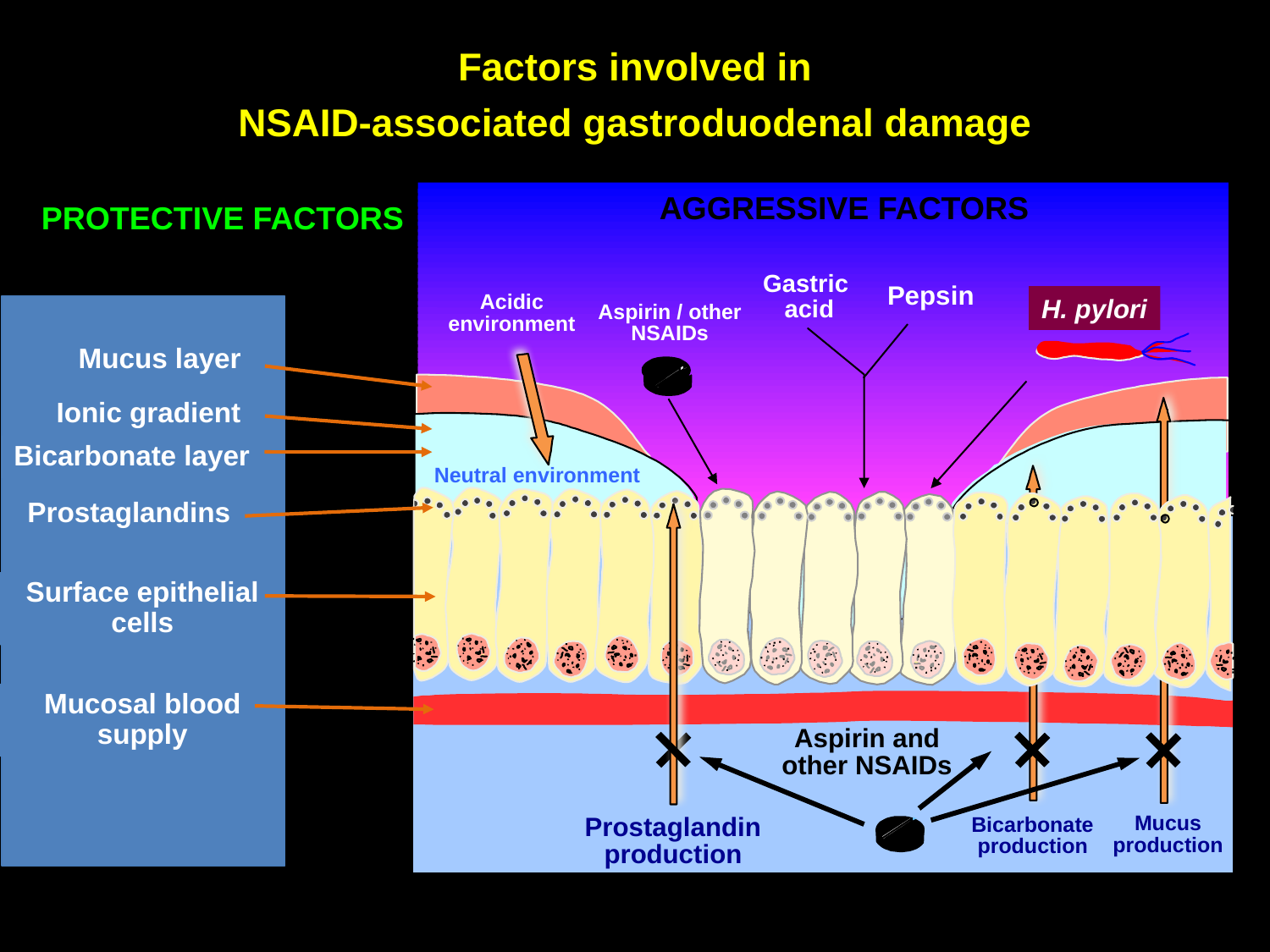

Factors involved in
NSAID-associated gastroduodenal damage
AGGRESSIVE FACTORS

PROTECTIVE FACTORS

Mucus layer

Ionic gradient

Bicarbonate layer

Prostaglandins

Surface epithelial cells

Mucosal blood supply

Gastric
acid
Pepsin
Acidic
environment
H. pylori
Aspirin / other
NSAIDs

Neutral environment

Aspirin and
other NSAIDs

Mucus
production
Prostaglandin
production
Bicarbonate
production